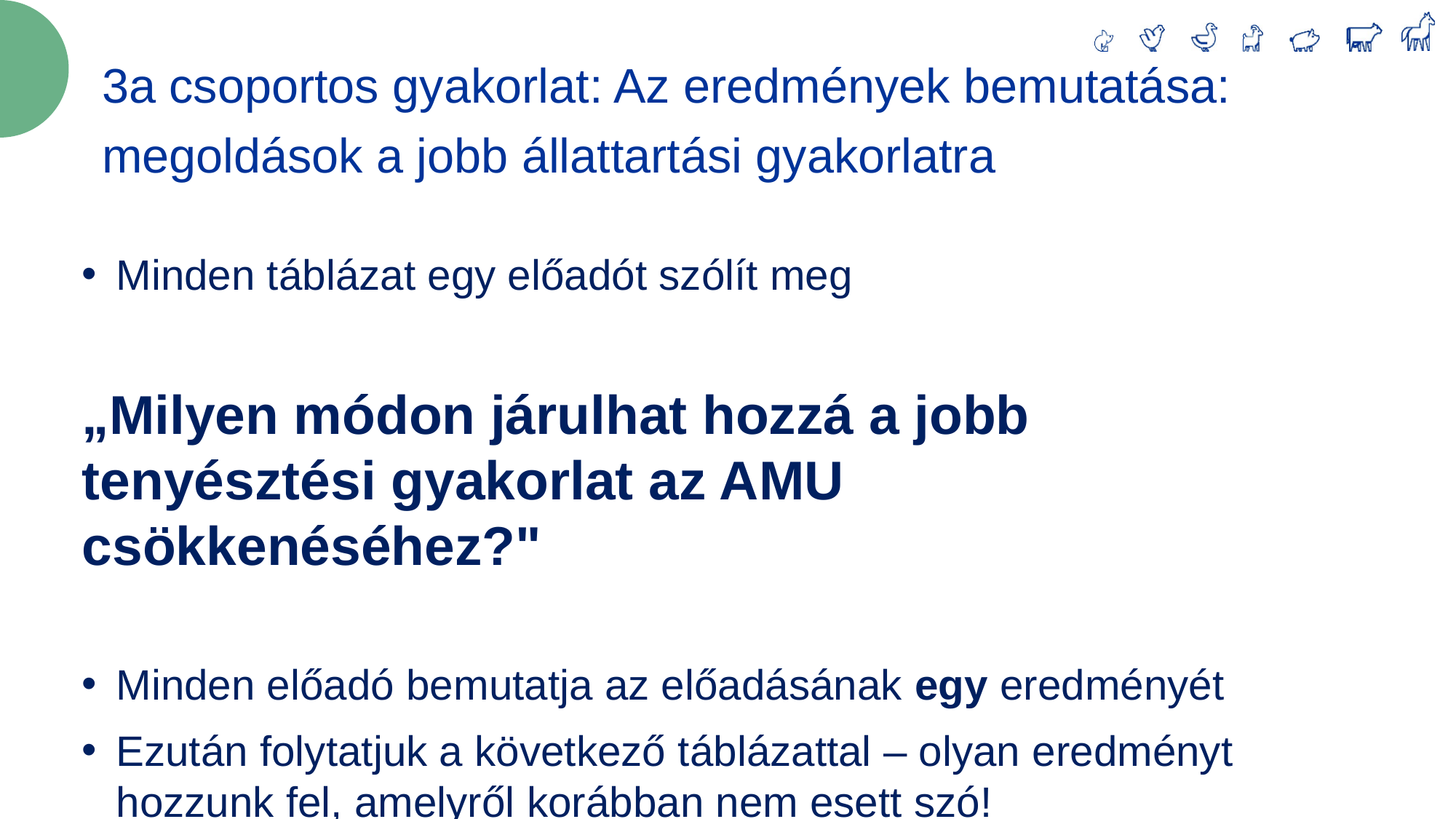

3a csoportos gyakorlat: Az eredmények bemutatása: megoldások a jobb állattartási gyakorlatra
Minden táblázat egy előadót szólít meg

„Milyen módon járulhat hozzá a jobb tenyésztési gyakorlat az AMU csökkenéséhez?"

Minden előadó bemutatja az előadásának egy eredményét
Ezután folytatjuk a következő táblázattal – olyan eredményt hozzunk fel, amelyről korábban nem esett szó!